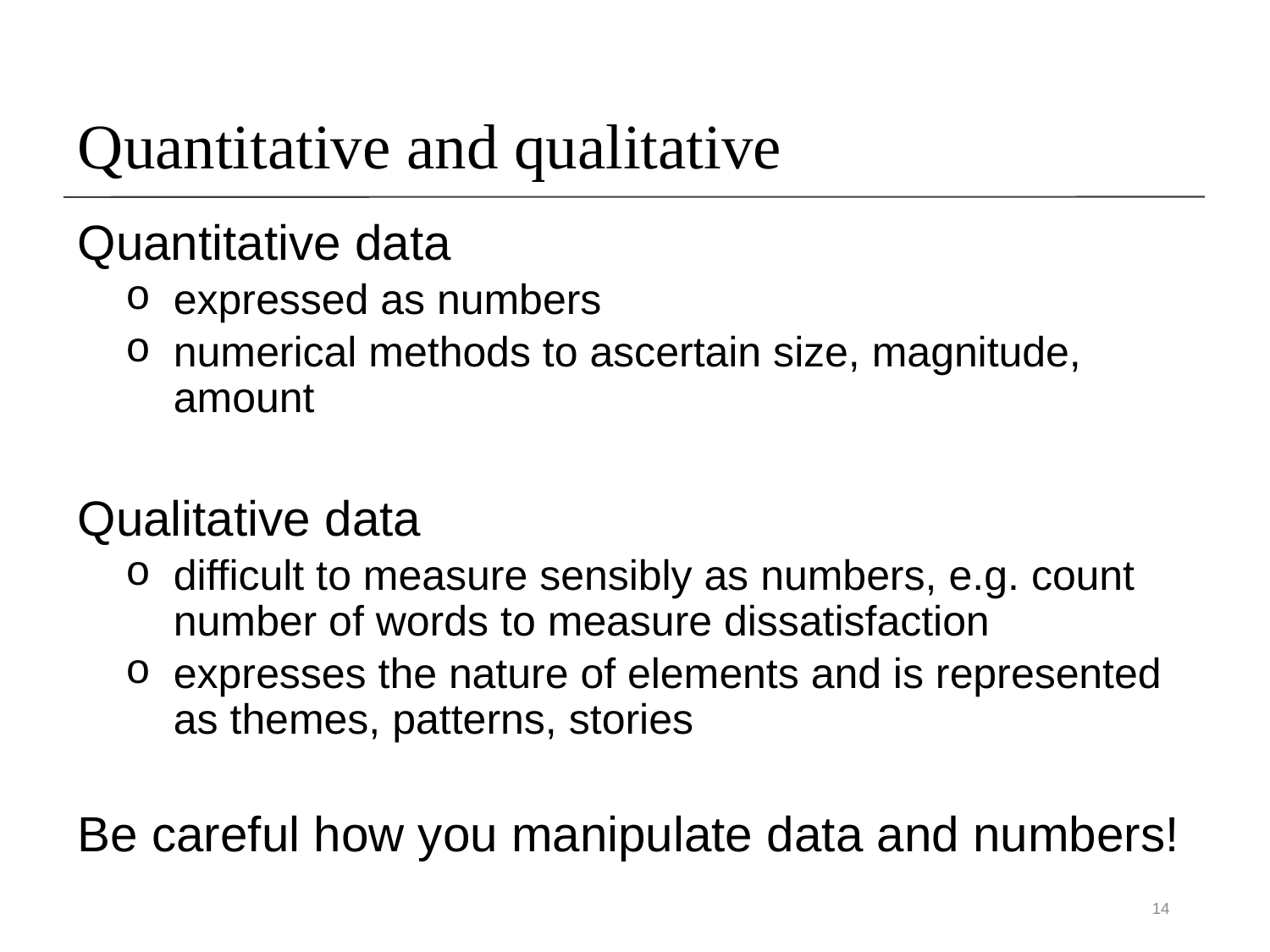

# Quantitative and qualitative
Quantitative data
expressed as numbers
numerical methods to ascertain size, magnitude, amount

Qualitative data
difficult to measure sensibly as numbers, e.g. count number of words to measure dissatisfaction
expresses the nature of elements and is represented as themes, patterns, stories

Be careful how you manipulate data and numbers!
14